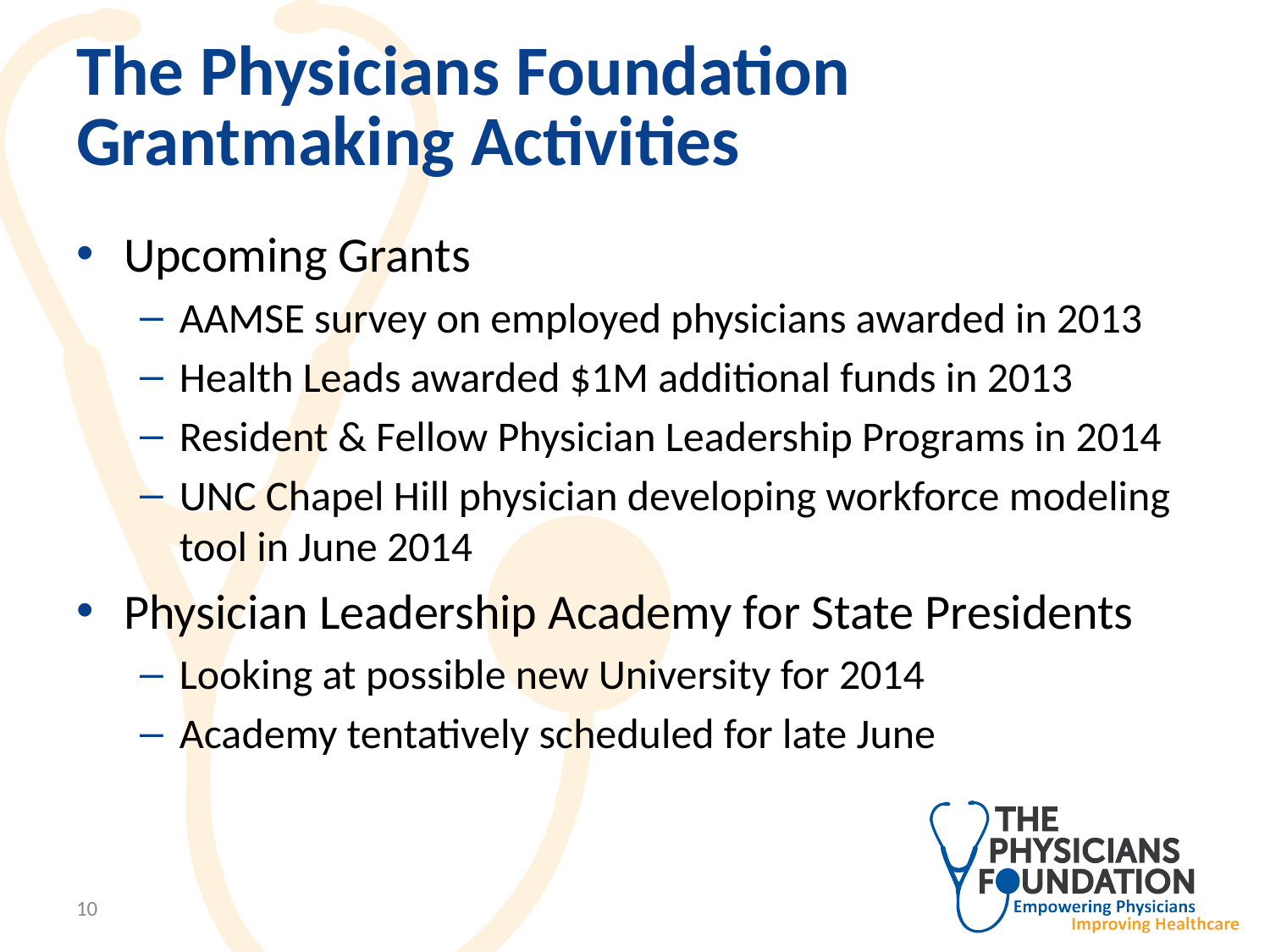

# The Physicians Foundation Grantmaking Activities
Upcoming Grants
AAMSE survey on employed physicians awarded in 2013
Health Leads awarded $1M additional funds in 2013
Resident & Fellow Physician Leadership Programs in 2014
UNC Chapel Hill physician developing workforce modeling tool in June 2014
Physician Leadership Academy for State Presidents
Looking at possible new University for 2014
Academy tentatively scheduled for late June

10